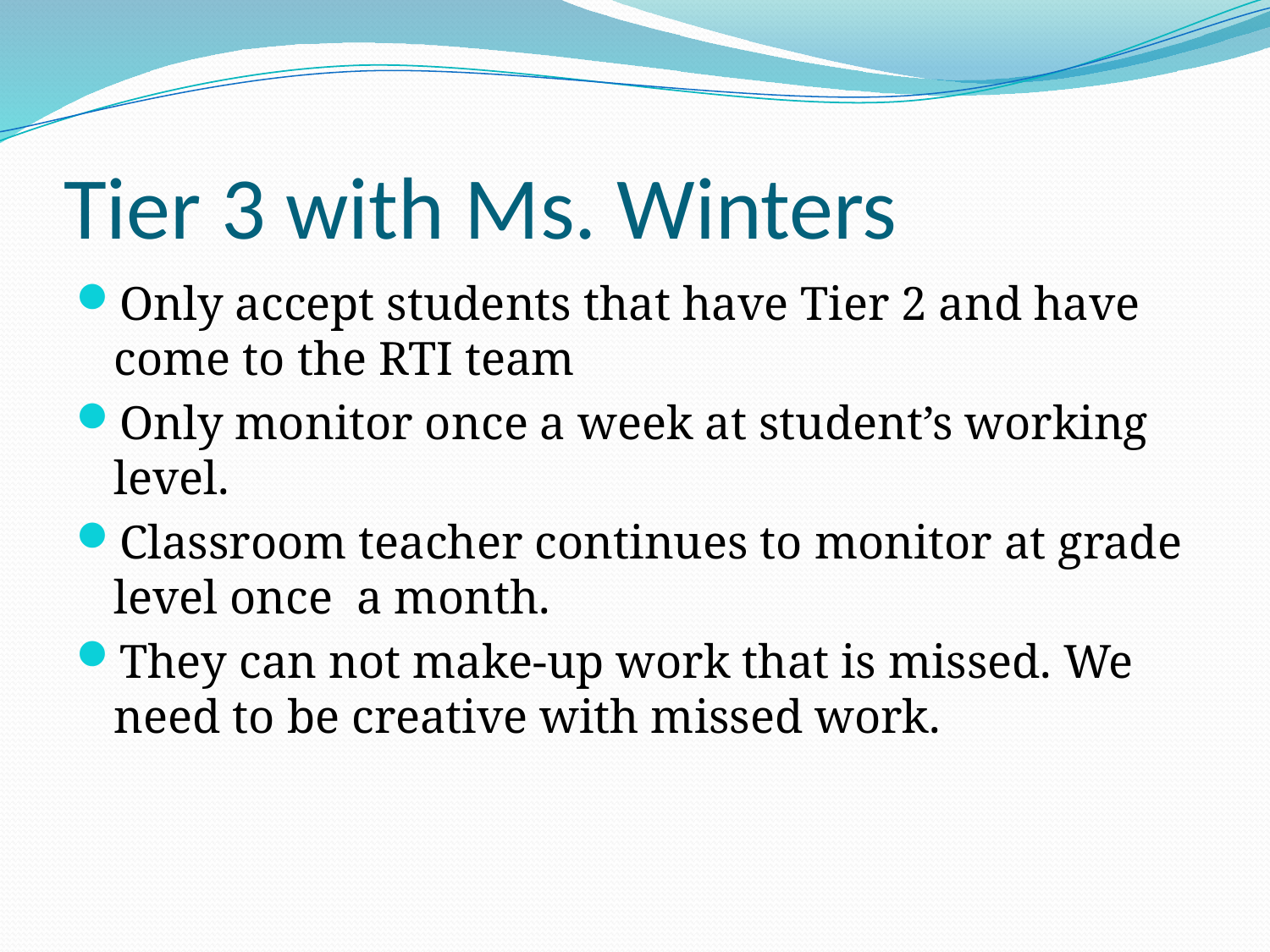

# Tier 3 with Ms. Winters
Only accept students that have Tier 2 and have come to the RTI team
Only monitor once a week at student’s working level.
Classroom teacher continues to monitor at grade level once  a month.
They can not make-up work that is missed. We need to be creative with missed work.